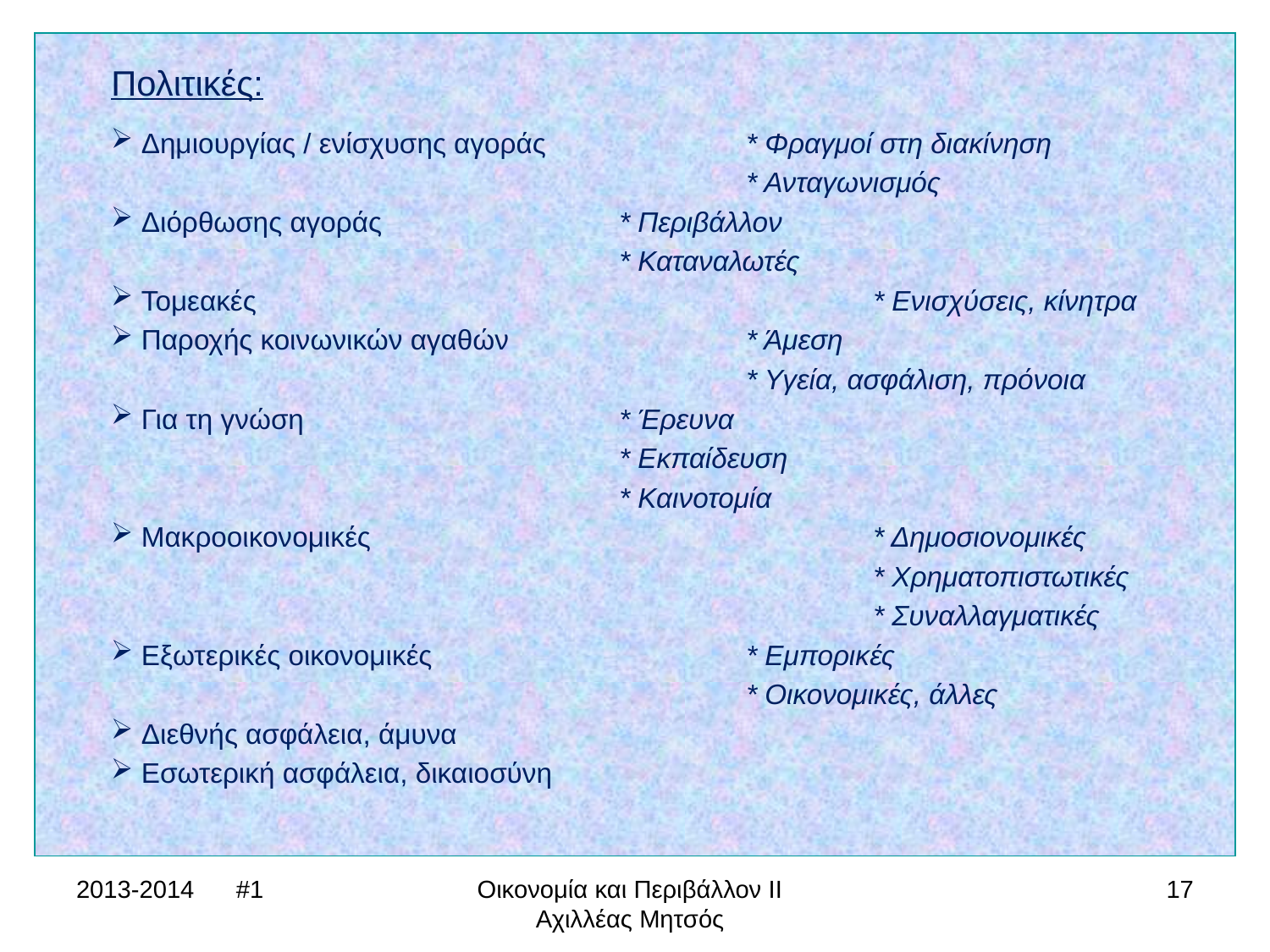

Πολιτικές:
 Δημιουργίας / ενίσχυσης αγοράς		* Φραγμοί στη διακίνηση
					* Ανταγωνισμός
 Διόρθωσης αγοράς		* Περιβάλλον
			* Καταναλωτές
 Τομεακές					* Ενισχύσεις, κίνητρα
 Παροχής κοινωνικών αγαθών		* Άμεση
					* Υγεία, ασφάλιση, πρόνοια
 Για τη γνώση			* Έρευνα
				* Εκπαίδευση
				* Καινοτομία
 Μακροοικονομικές				* Δημοσιονομικές
						* Χρηματοπιστωτικές
						* Συναλλαγματικές
 Εξωτερικές οικονομικές			* Εμπορικές
					* Οικονομικές, άλλες
 Διεθνής ασφάλεια, άμυνα
 Εσωτερική ασφάλεια, δικαιοσύνη
2013-2014      #1
Οικονομία και Περιβάλλον ΙΙ Αχιλλέας Μητσός
17